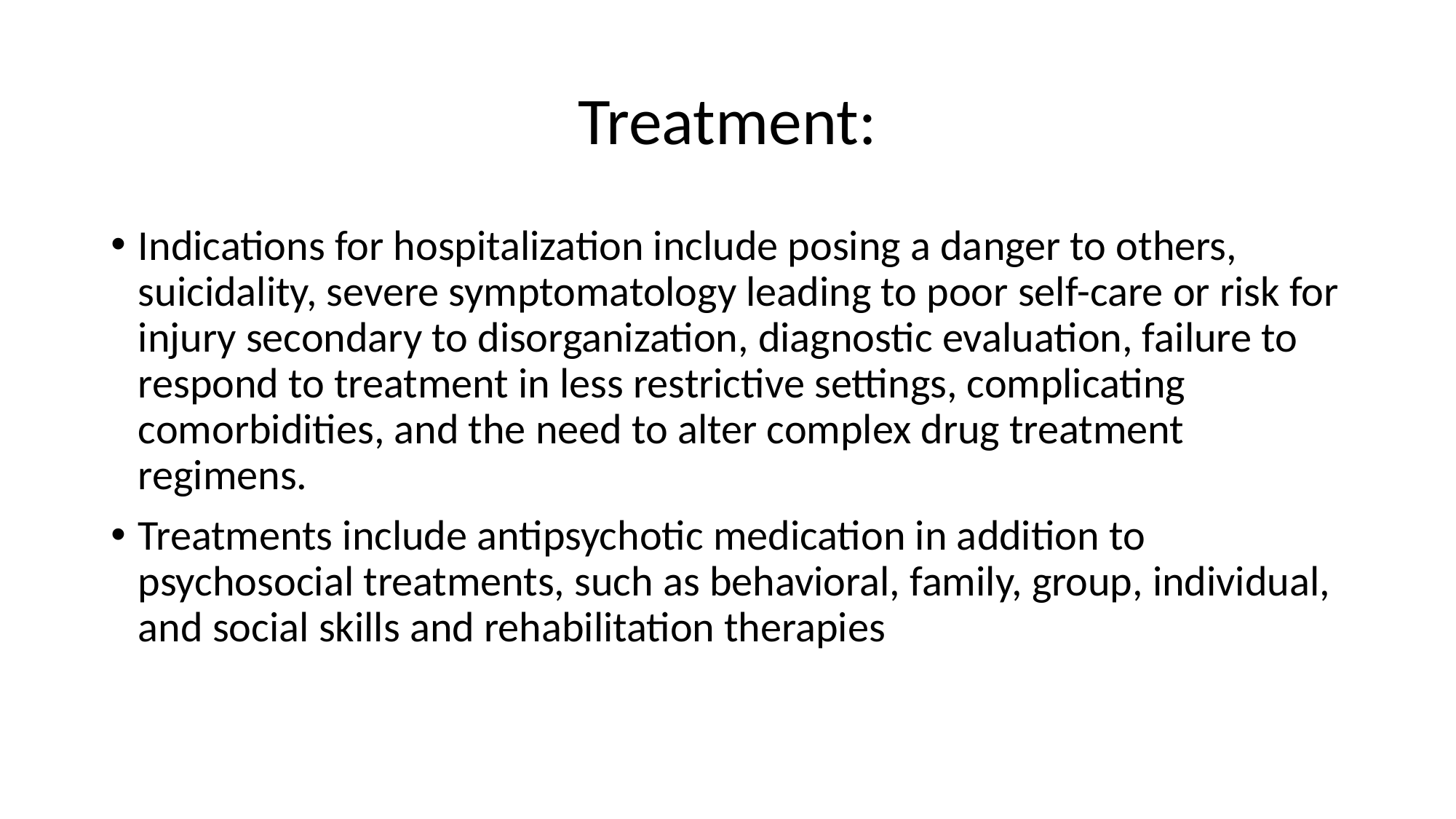

# Treatment:
Indications for hospitalization include posing a danger to others, suicidality, severe symptomatology leading to poor self-care or risk for injury secondary to disorganization, diagnostic evaluation, failure to respond to treatment in less restrictive settings, complicating comorbidities, and the need to alter complex drug treatment regimens.
Treatments include antipsychotic medication in addition to psychosocial treatments, such as behavioral, family, group, individual, and social skills and rehabilitation therapies